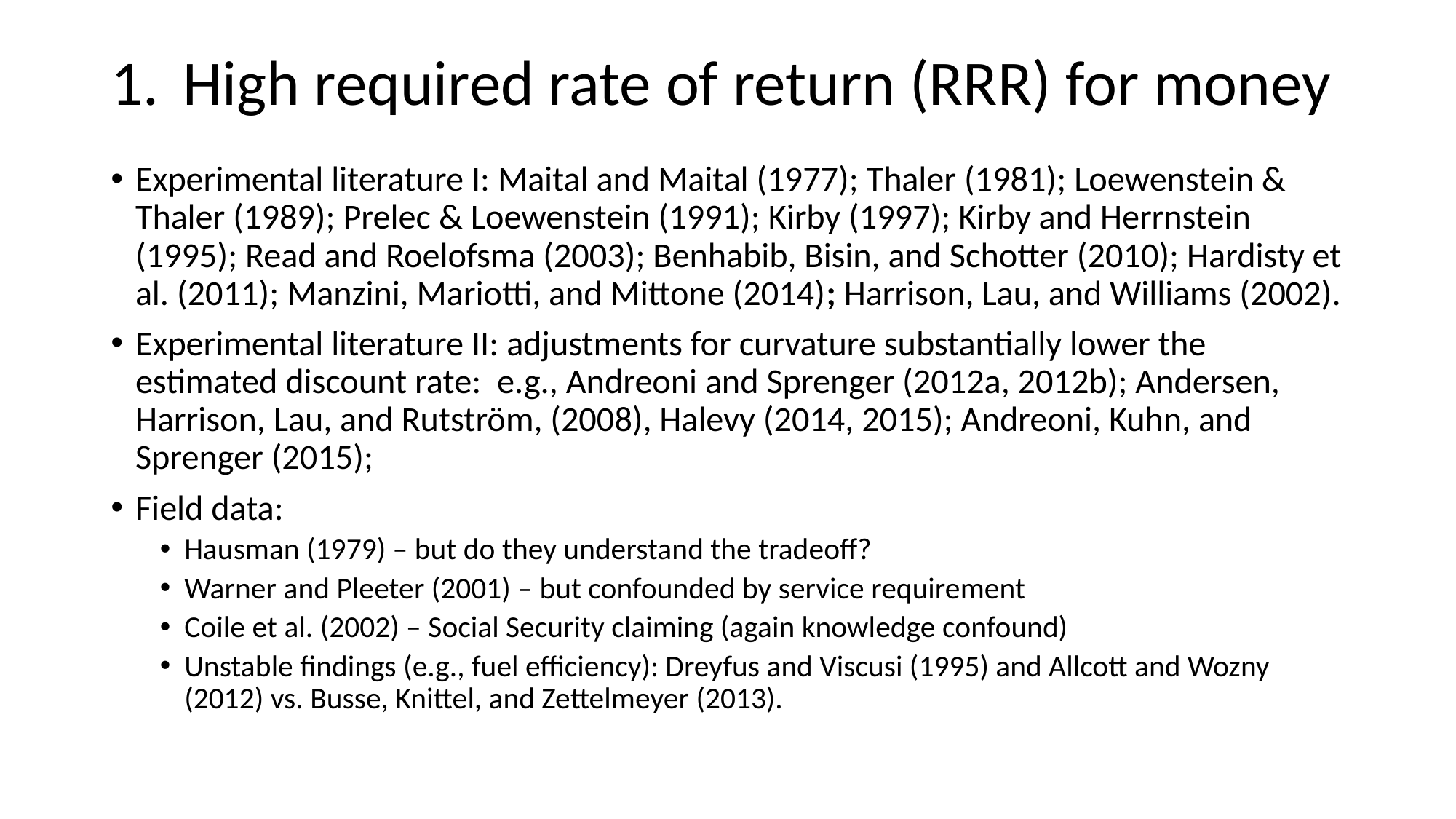

# High required rate of return (RRR) for money
Experimental literature I: Maital and Maital (1977); Thaler (1981); Loewenstein & Thaler (1989); Prelec & Loewenstein (1991); Kirby (1997); Kirby and Herrnstein (1995); Read and Roelofsma (2003); Benhabib, Bisin, and Schotter (2010); Hardisty et al. (2011); Manzini, Mariotti, and Mittone (2014); Harrison, Lau, and Williams (2002).
Experimental literature II: adjustments for curvature substantially lower the estimated discount rate:  e.g., Andreoni and Sprenger (2012a, 2012b); Andersen, Harrison, Lau, and Rutström, (2008), Halevy (2014, 2015); Andreoni, Kuhn, and Sprenger (2015);
Field data:
Hausman (1979) – but do they understand the tradeoff?
Warner and Pleeter (2001) – but confounded by service requirement
Coile et al. (2002) – Social Security claiming (again knowledge confound)
Unstable findings (e.g., fuel efficiency): Dreyfus and Viscusi (1995) and Allcott and Wozny (2012) vs. Busse, Knittel, and Zettelmeyer (2013).